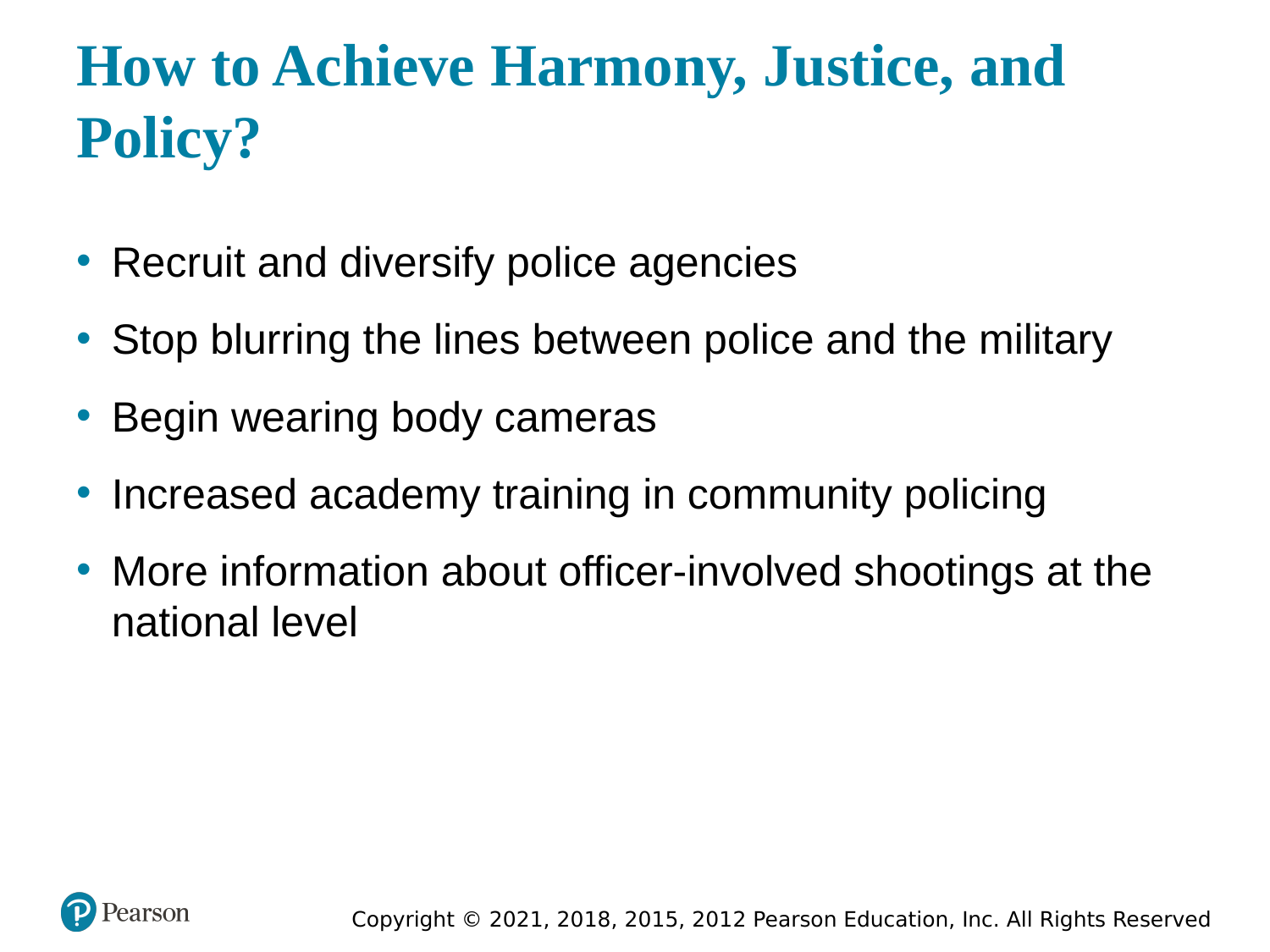

# How to Achieve Harmony, Justice, and Policy?
Recruit and diversify police agencies
Stop blurring the lines between police and the military
Begin wearing body cameras
Increased academy training in community policing
More information about officer-involved shootings at the national level